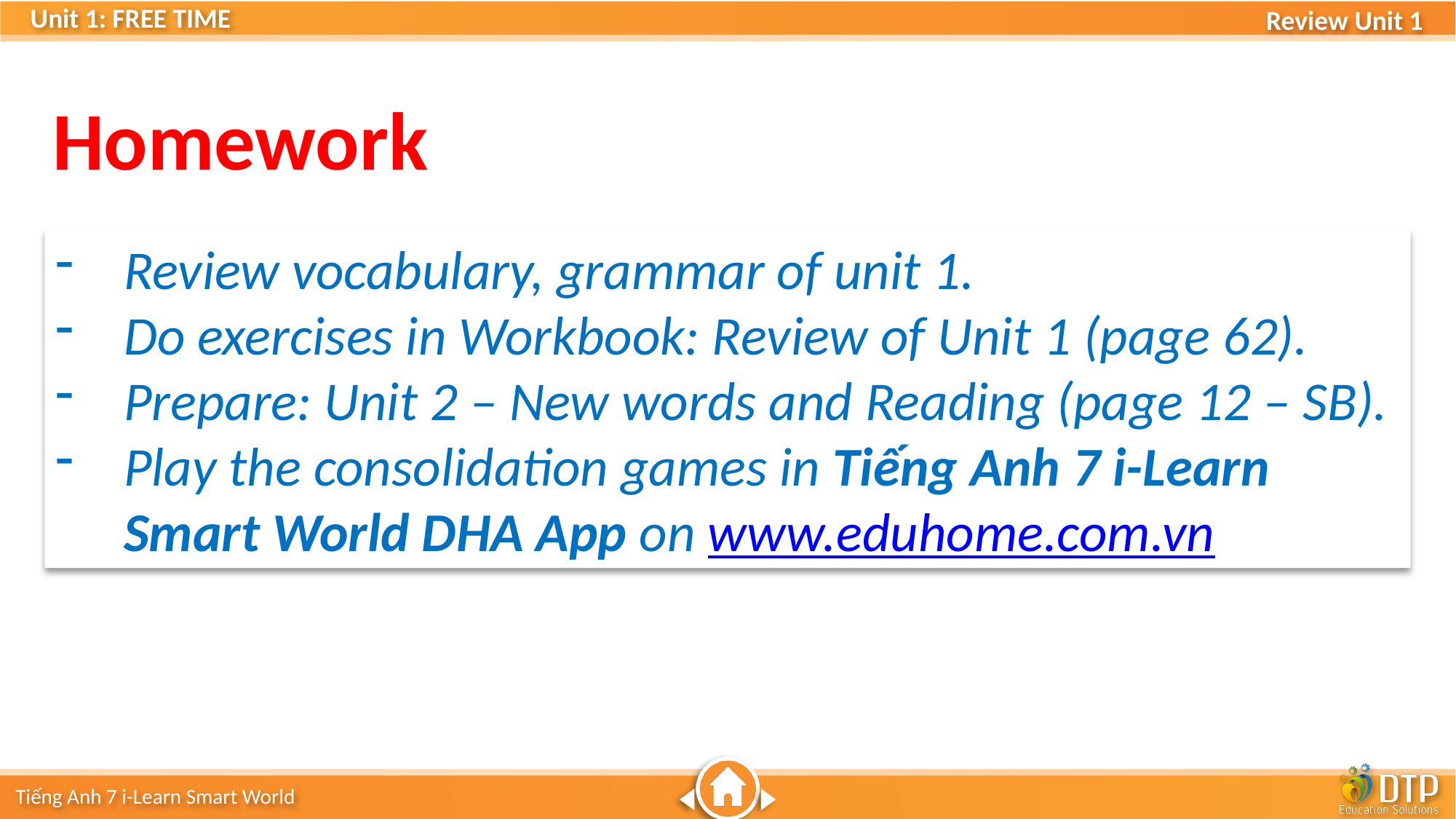

Homework
Review vocabulary, grammar of unit 1.
Do exercises in Workbook: Review of Unit 1 (page 62).
Prepare: Unit 2 – New words and Reading (page 12 – SB).
Play the consolidation games in Tiếng Anh 7 i-Learn Smart World DHA App on www.eduhome.com.vn